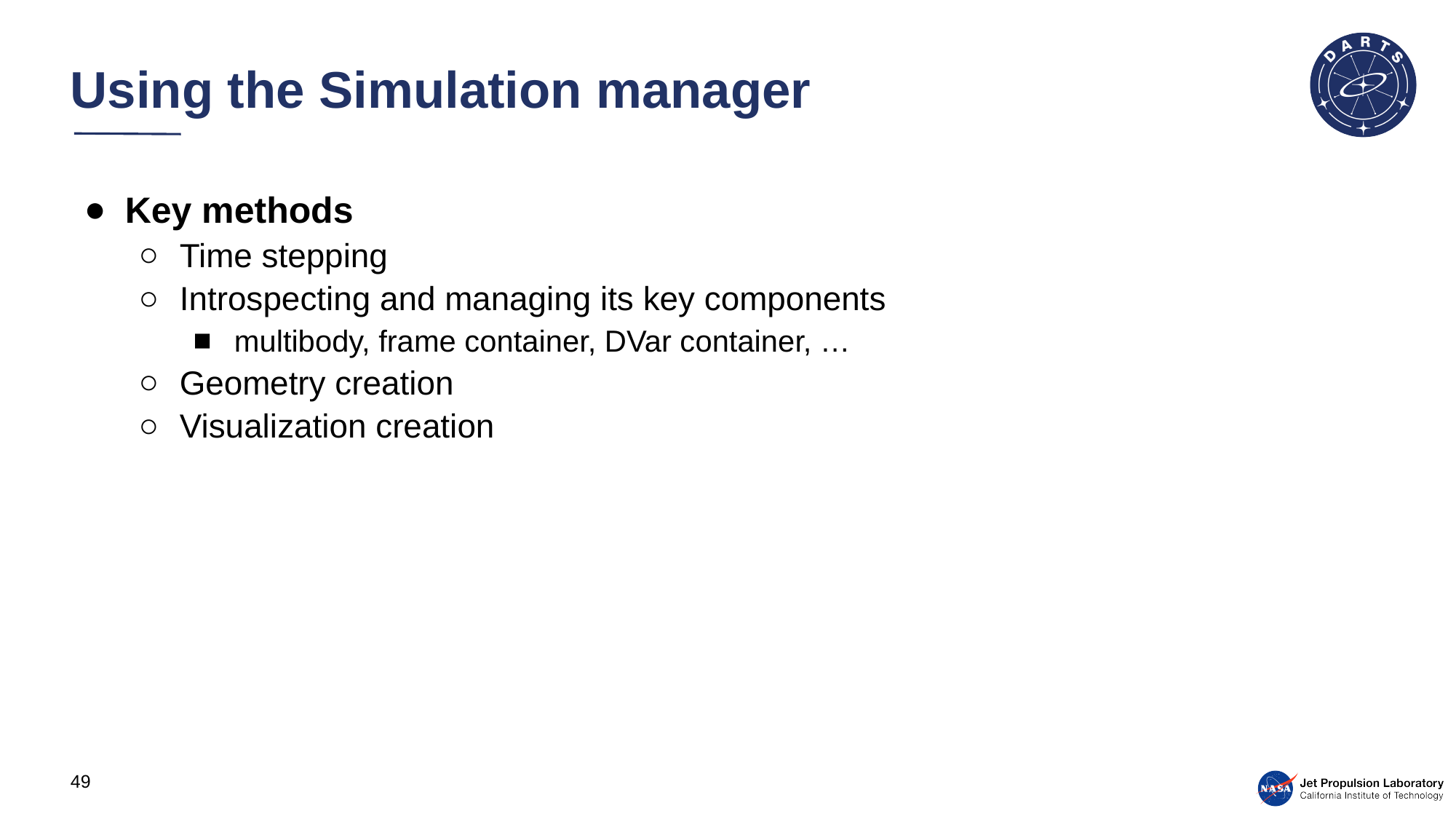

# Using the Simulation manager
Key methods
Time stepping
Introspecting and managing its key components
multibody, frame container, DVar container, …
Geometry creation
Visualization creation

49